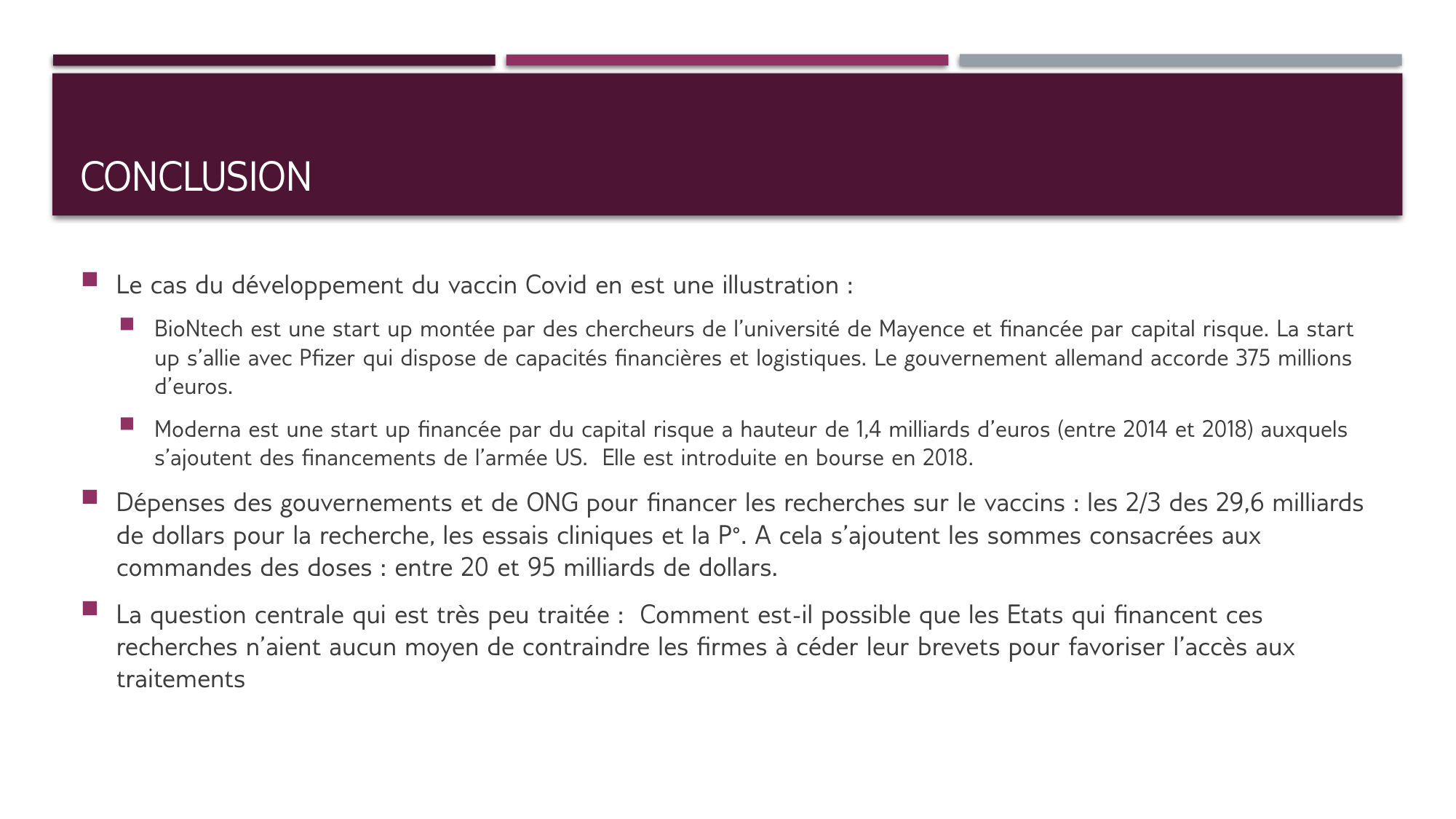

# Conclusion
Le cas du développement du vaccin Covid en est une illustration :
BioNtech est une start up montée par des chercheurs de l’université de Mayence et financée par capital risque. La start up s’allie avec Pfizer qui dispose de capacités financières et logistiques. Le gouvernement allemand accorde 375 millions d’euros.
Moderna est une start up financée par du capital risque a hauteur de 1,4 milliards d’euros (entre 2014 et 2018) auxquels s’ajoutent des financements de l’armée US.  Elle est introduite en bourse en 2018.
Dépenses des gouvernements et de ONG pour financer les recherches sur le vaccins : les 2/3 des 29,6 milliards de dollars pour la recherche, les essais cliniques et la P°. A cela s’ajoutent les sommes consacrées aux commandes des doses : entre 20 et 95 milliards de dollars.
La question centrale qui est très peu traitée :  Comment est-il possible que les Etats qui financent ces recherches n’aient aucun moyen de contraindre les firmes à céder leur brevets pour favoriser l’accès aux traitements